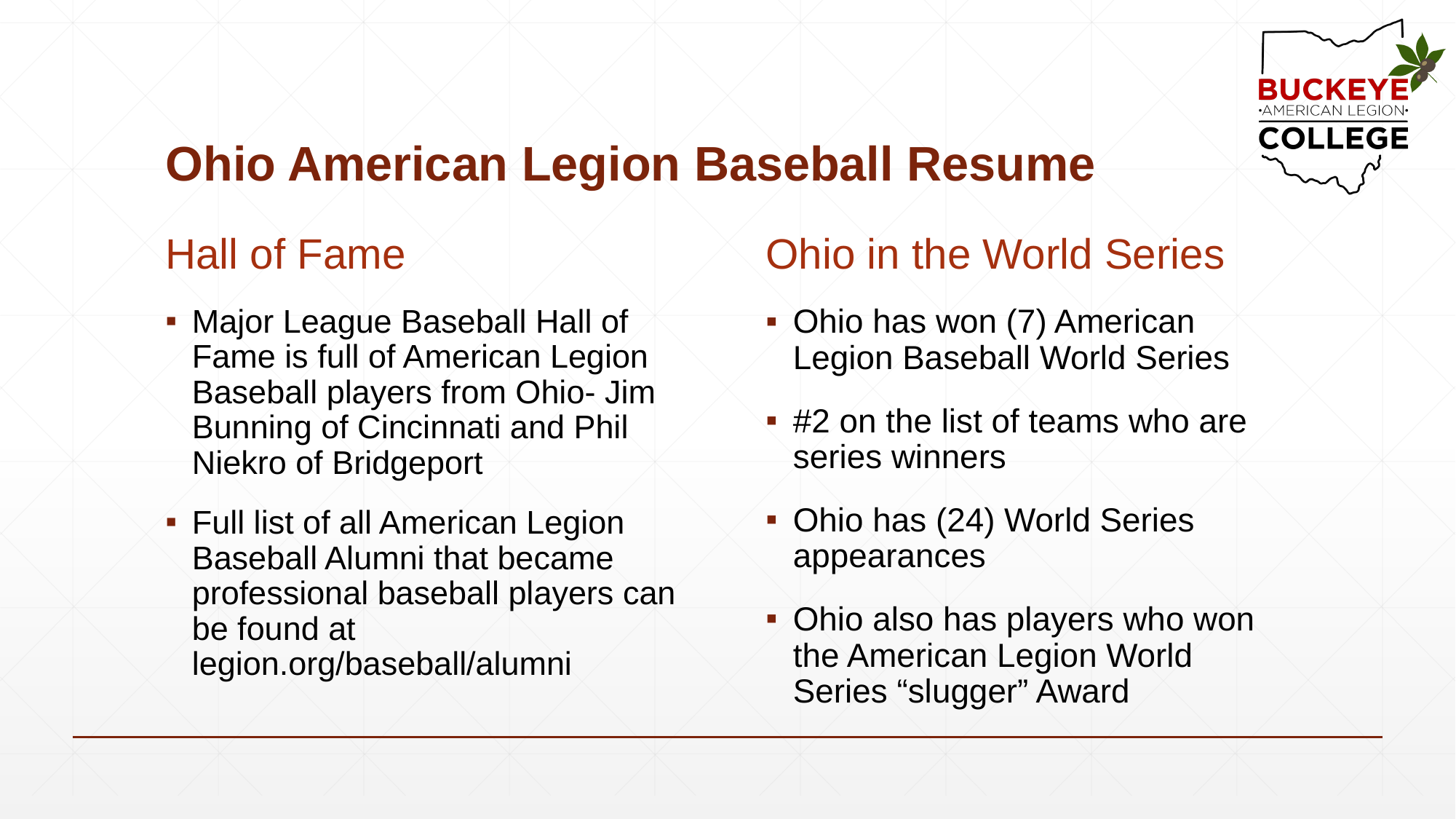

# Ohio American Legion Baseball Resume
Hall of Fame
Ohio in the World Series
Major League Baseball Hall of Fame is full of American Legion Baseball players from Ohio- Jim Bunning of Cincinnati and Phil Niekro of Bridgeport
Full list of all American Legion Baseball Alumni that became professional baseball players can be found at legion.org/baseball/alumni
Ohio has won (7) American Legion Baseball World Series
#2 on the list of teams who are series winners
Ohio has (24) World Series appearances
Ohio also has players who won the American Legion World Series “slugger” Award